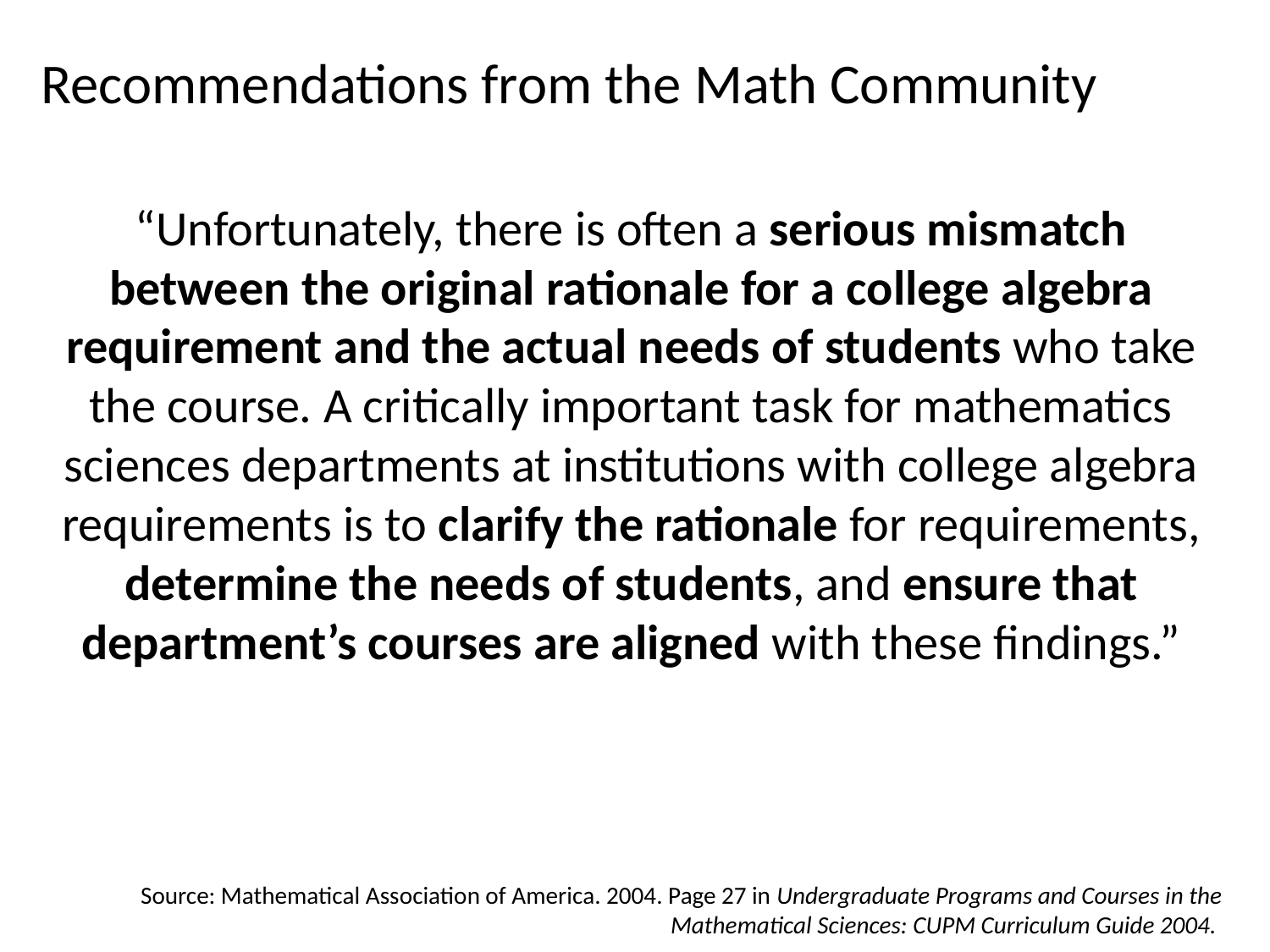

# Recommendations from the Math Community
“Unfortunately, there is often a serious mismatch between the original rationale for a college algebra requirement and the actual needs of students who take the course. A critically important task for mathematics sciences departments at institutions with college algebra requirements is to clarify the rationale for requirements, determine the needs of students, and ensure that department’s courses are aligned with these findings.”
Source: Mathematical Association of America. 2004. Page 27 in Undergraduate Programs and Courses in the Mathematical Sciences: CUPM Curriculum Guide 2004.